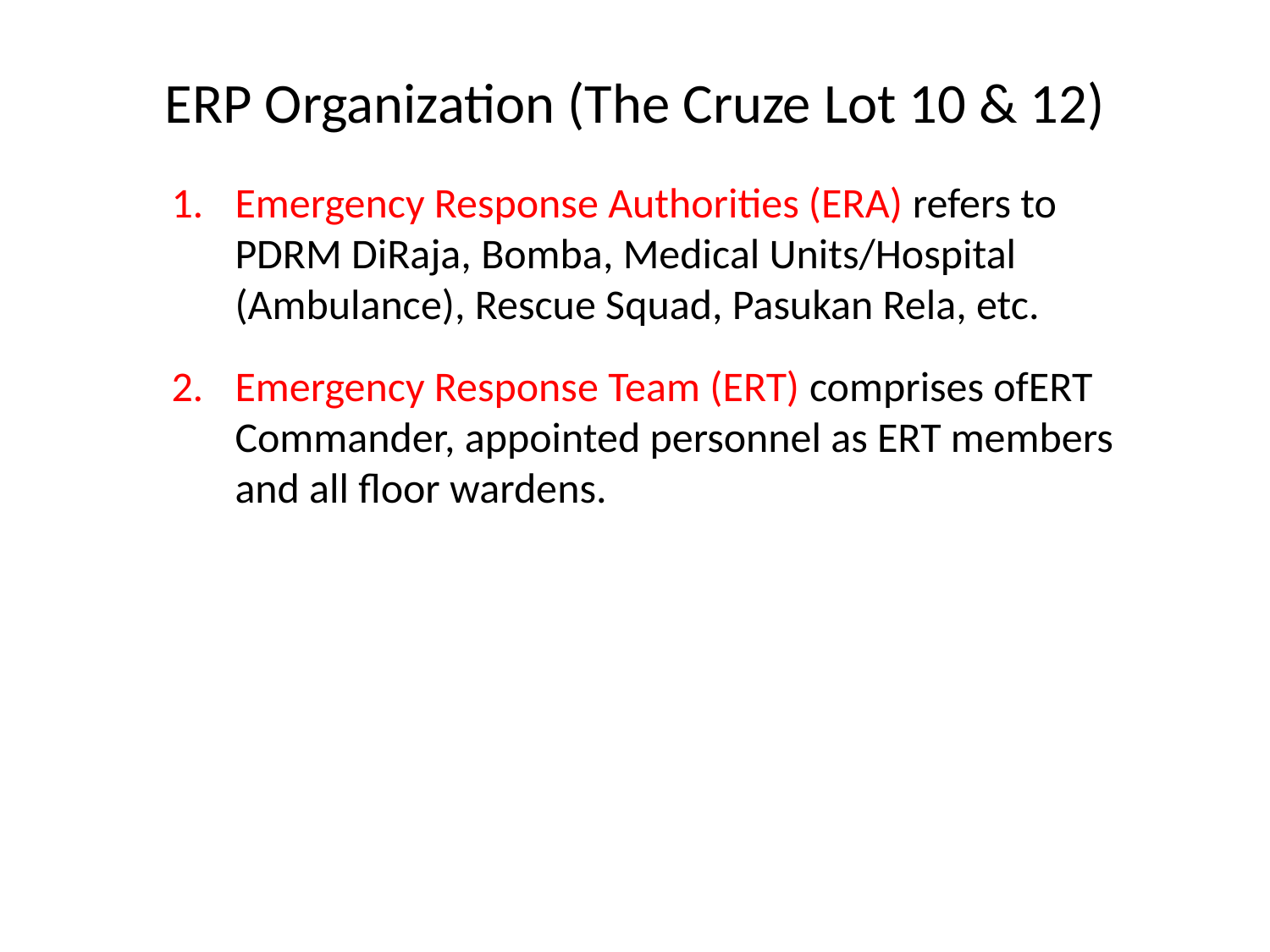

# ERP Organization (The Cruze Lot 10 & 12)
Emergency Response Authorities (ERA) refers to PDRM DiRaja, Bomba, Medical Units/Hospital (Ambulance), Rescue Squad, Pasukan Rela, etc.
Emergency Response Team (ERT) comprises ofERT Commander, appointed personnel as ERT members and all floor wardens.